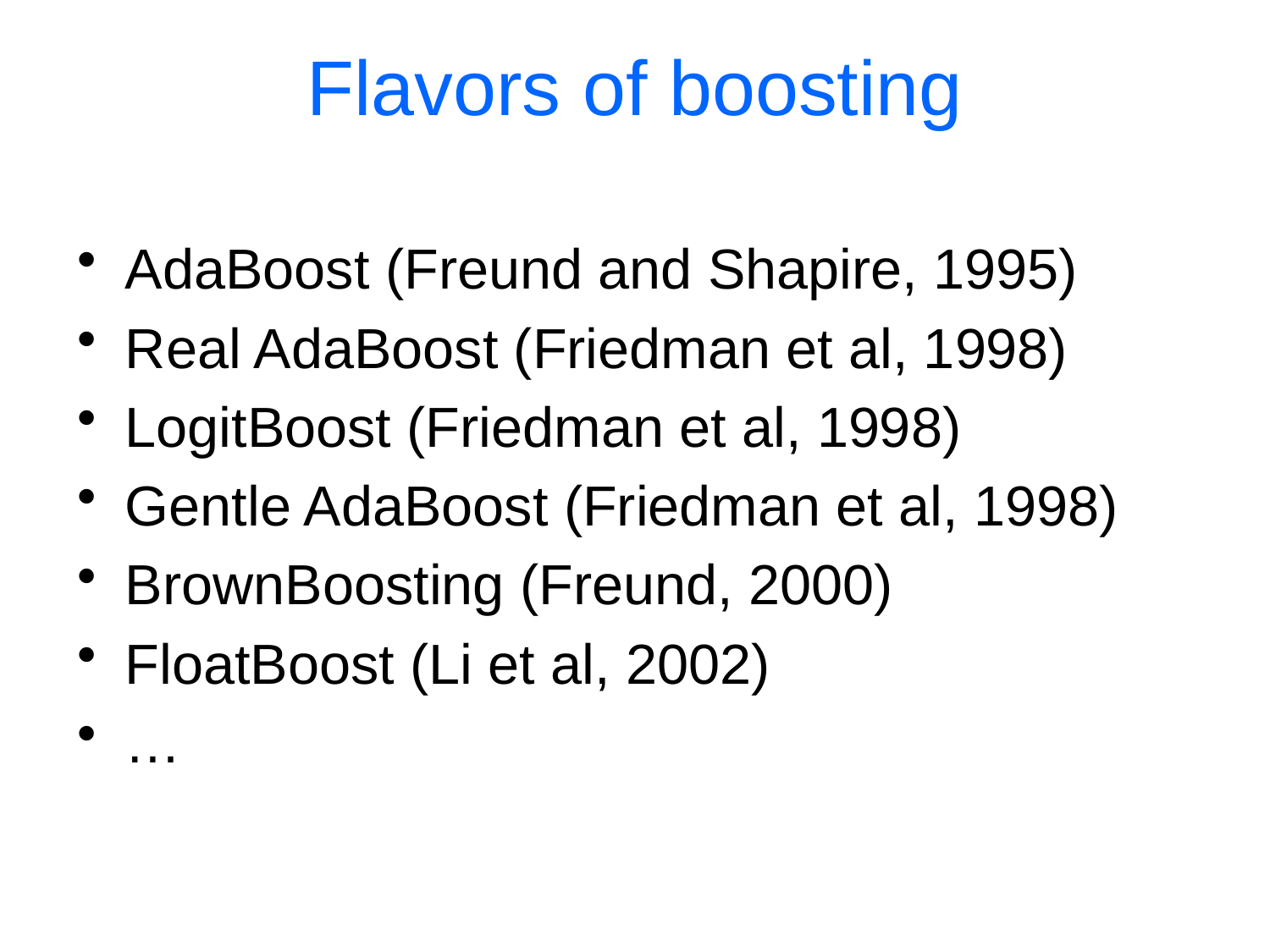

# Flavors of boosting
AdaBoost (Freund and Shapire, 1995)
Real AdaBoost (Friedman et al, 1998)
LogitBoost (Friedman et al, 1998)
Gentle AdaBoost (Friedman et al, 1998)
BrownBoosting (Freund, 2000)
FloatBoost (Li et al, 2002)
…